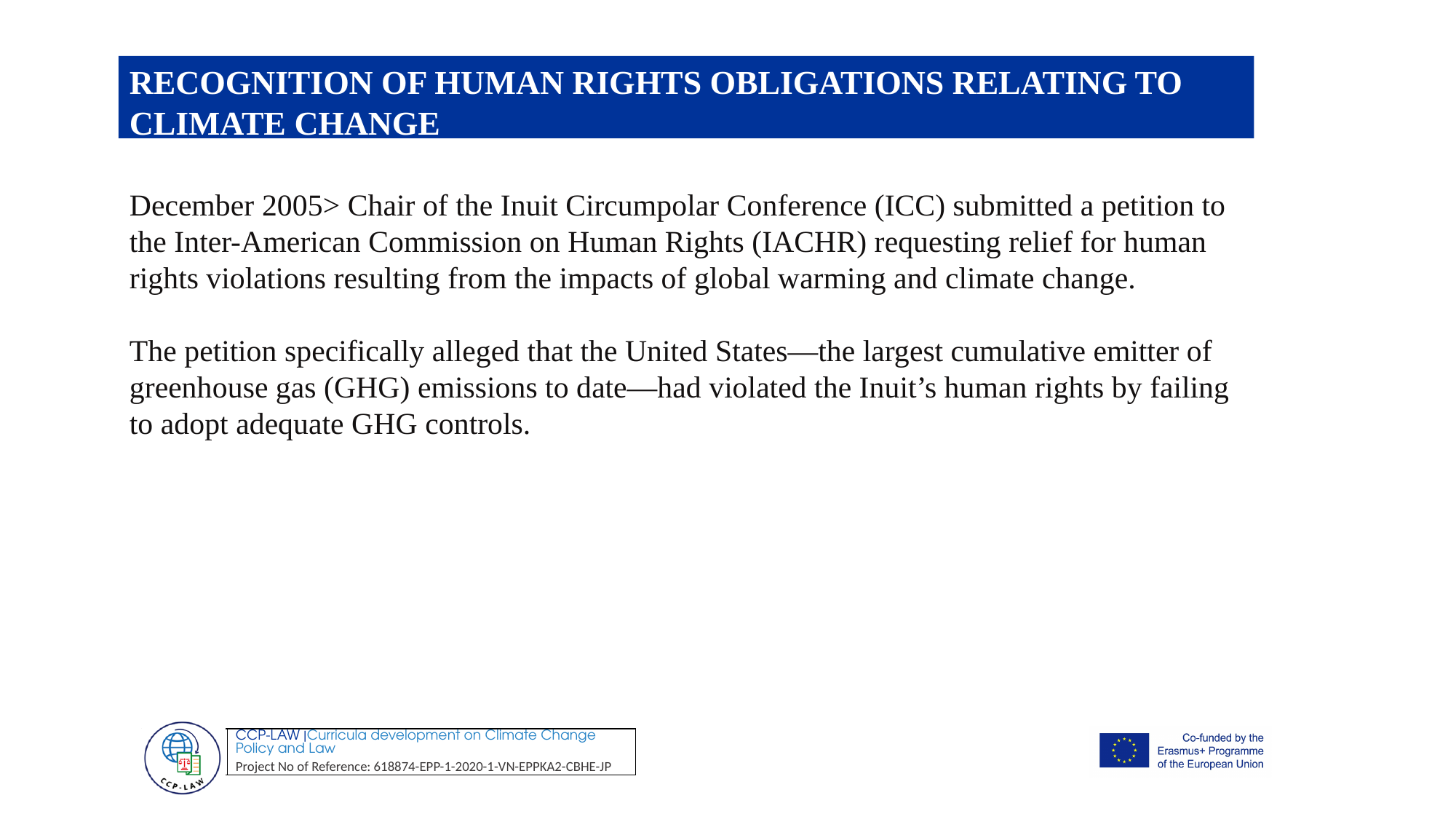

RECOGNITION OF HUMAN RIGHTS OBLIGATIONS RELATING TO CLIMATE CHANGE

December 2005> Chair of the Inuit Circumpolar Conference (ICC) submitted a petition to the Inter-American Commission on Human Rights (IACHR) requesting relief for human rights violations resulting from the impacts of global warming and climate change.

The petition specifically alleged that the United States—the largest cumulative emitter of greenhouse gas (GHG) emissions to date—had violated the Inuit’s human rights by failing to adopt adequate GHG controls.